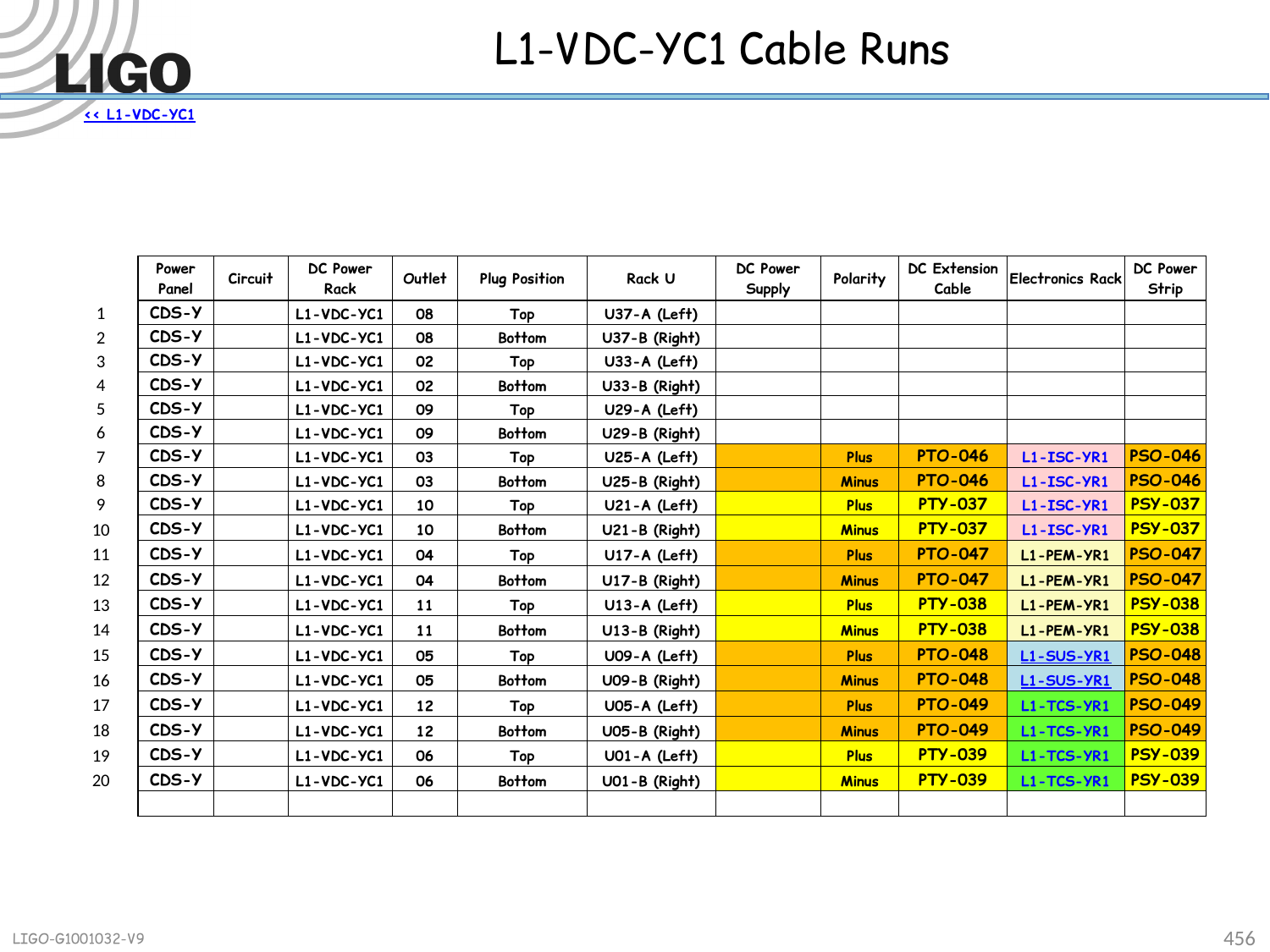

# L1-VDC-YC1 Cable Runs
<< L1-VDC-YC1
|  | Power Panel | Circuit | DC Power Rack | Outlet | Plug Position | Rack U | DC Power Supply | Polarity | DC Extension Cable | Electronics Rack | DC Power Strip |
| --- | --- | --- | --- | --- | --- | --- | --- | --- | --- | --- | --- |
| 1 | CDS-Y |  | L1-VDC-YC1 | 08 | Top | U37-A (Left) |  |  |  |  |  |
| 2 | CDS-Y |  | L1-VDC-YC1 | 08 | Bottom | U37-B (Right) |  |  |  |  |  |
| 3 | CDS-Y |  | L1-VDC-YC1 | 02 | Top | U33-A (Left) |  |  |  |  |  |
| 4 | CDS-Y |  | L1-VDC-YC1 | 02 | Bottom | U33-B (Right) |  |  |  |  |  |
| 5 | CDS-Y |  | L1-VDC-YC1 | 09 | Top | U29-A (Left) |  |  |  |  |  |
| 6 | CDS-Y |  | L1-VDC-YC1 | 09 | Bottom | U29-B (Right) |  |  |  |  |  |
| 7 | CDS-Y |  | L1-VDC-YC1 | 03 | Top | U25-A (Left) |  | Plus | PTO-046 | L1-ISC-YR1 | PSO-046 |
| 8 | CDS-Y |  | L1-VDC-YC1 | 03 | Bottom | U25-B (Right) |  | Minus | PTO-046 | L1-ISC-YR1 | PSO-046 |
| 9 | CDS-Y |  | L1-VDC-YC1 | 10 | Top | U21-A (Left) |  | Plus | PTY-037 | L1-ISC-YR1 | PSY-037 |
| 10 | CDS-Y |  | L1-VDC-YC1 | 10 | Bottom | U21-B (Right) |  | Minus | PTY-037 | L1-ISC-YR1 | PSY-037 |
| 11 | CDS-Y |  | L1-VDC-YC1 | 04 | Top | U17-A (Left) |  | Plus | PTO-047 | L1-PEM-YR1 | PSO-047 |
| 12 | CDS-Y |  | L1-VDC-YC1 | 04 | Bottom | U17-B (Right) |  | Minus | PTO-047 | L1-PEM-YR1 | PSO-047 |
| 13 | CDS-Y |  | L1-VDC-YC1 | 11 | Top | U13-A (Left) |  | Plus | PTY-038 | L1-PEM-YR1 | PSY-038 |
| 14 | CDS-Y |  | L1-VDC-YC1 | 11 | Bottom | U13-B (Right) |  | Minus | PTY-038 | L1-PEM-YR1 | PSY-038 |
| 15 | CDS-Y |  | L1-VDC-YC1 | 05 | Top | U09-A (Left) |  | Plus | PTO-048 | L1-SUS-YR1 | PSO-048 |
| 16 | CDS-Y |  | L1-VDC-YC1 | 05 | Bottom | U09-B (Right) |  | Minus | PTO-048 | L1-SUS-YR1 | PSO-048 |
| 17 | CDS-Y |  | L1-VDC-YC1 | 12 | Top | U05-A (Left) |  | Plus | PTO-049 | L1-TCS-YR1 | PSO-049 |
| 18 | CDS-Y |  | L1-VDC-YC1 | 12 | Bottom | U05-B (Right) |  | Minus | PTO-049 | L1-TCS-YR1 | PSO-049 |
| 19 | CDS-Y |  | L1-VDC-YC1 | 06 | Top | U01-A (Left) |  | Plus | PTY-039 | L1-TCS-YR1 | PSY-039 |
| 20 | CDS-Y |  | L1-VDC-YC1 | 06 | Bottom | U01-B (Right) |  | Minus | PTY-039 | L1-TCS-YR1 | PSY-039 |
|  |  |  |  |  |  |  |  |  |  |  |  |
456
LIGO-G1001032-V9